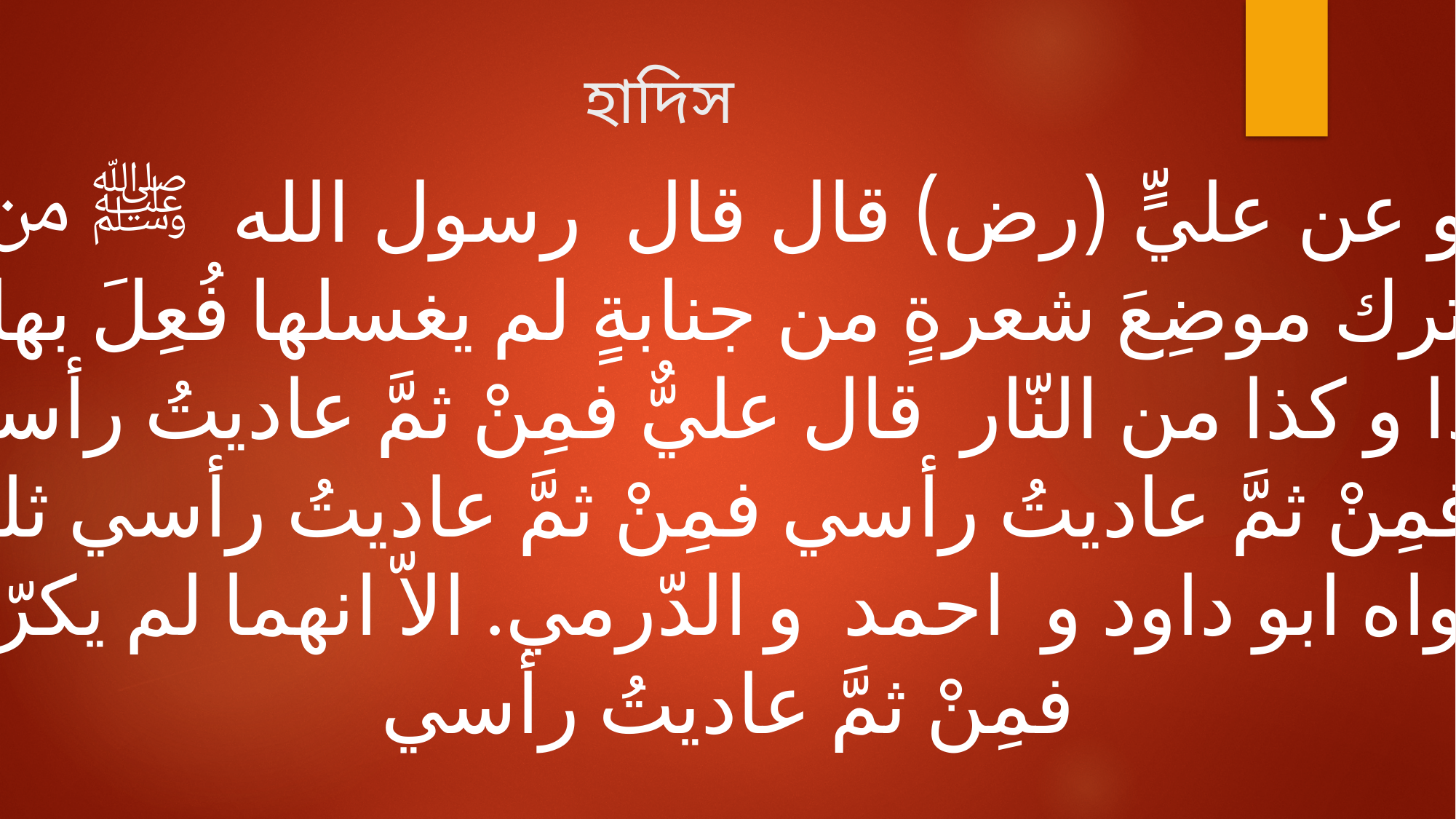

# হাদিস
و عن عليٍّ (رض) قال قال  رسول الله  ﷺ من
ترك موضِعَ شعرةٍ من جنابةٍ لم يغسلها فُعِلَ بها
كذا و كذا من النّار  قال عليٌّ فمِنْ ثمَّ عاديتُ رأسي
فمِنْ ثمَّ عاديتُ رأسي فمِنْ ثمَّ عاديتُ رأسي ثلثاً.
رواه ابو داود و  احمد  و الدّرمي. الاّ انهما لم يكرّرا
فمِنْ ثمَّ عاديتُ رأسي